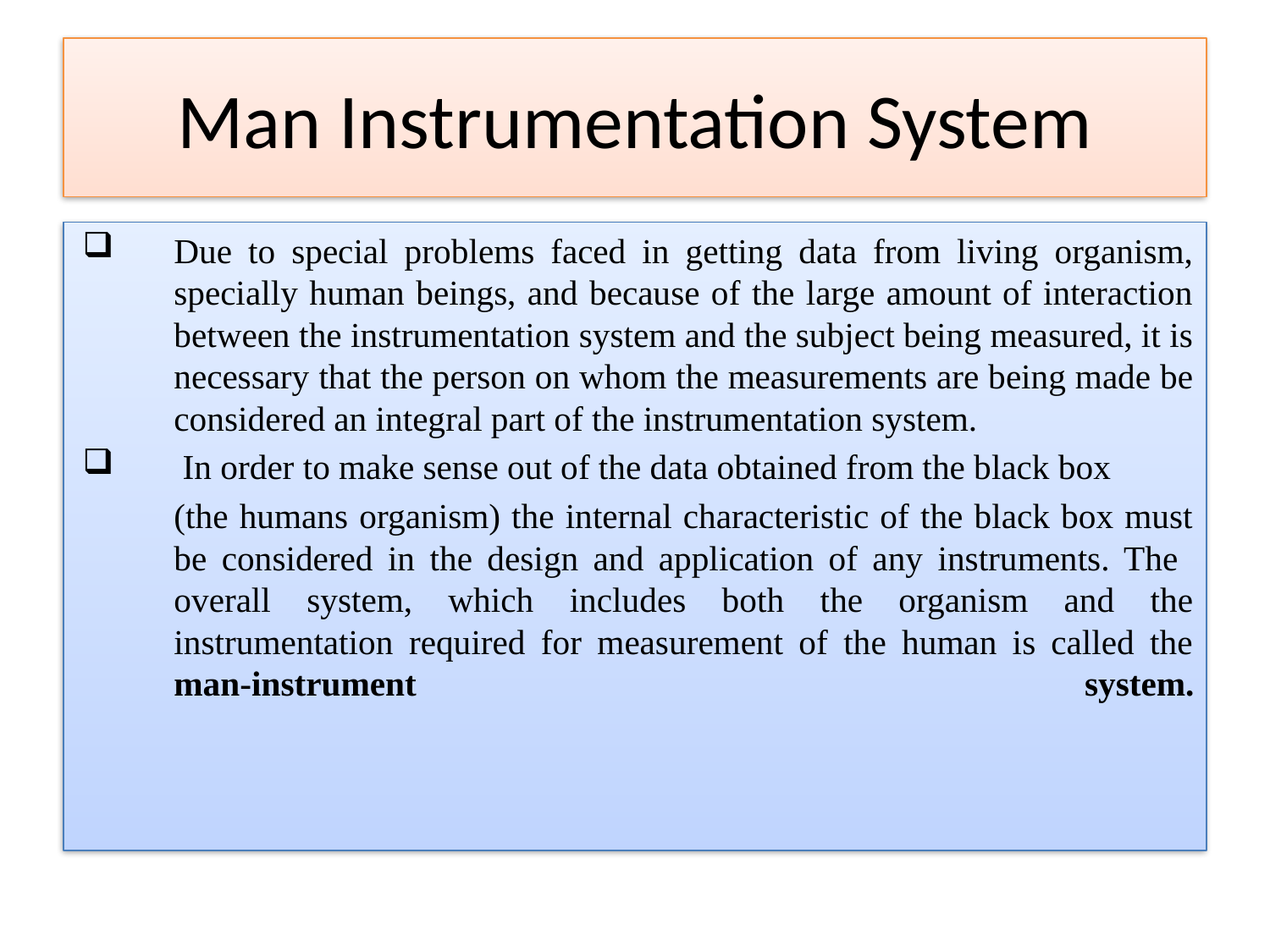

# Man Instrumentation System
Due to special problems faced in getting data from living organism,
specially human beings, and because of the large amount of interaction between the instrumentation system and the subject being measured, it is necessary that the person on whom the measurements are being made be considered an integral part of the instrumentation system.
 In order to make sense out of the data obtained from the black box
	(the humans organism) the internal characteristic of the black box must be considered in the design and application of any instruments. The  overall system, which includes both the organism and the instrumentation required for measurement of the human is called the man-instrument system.